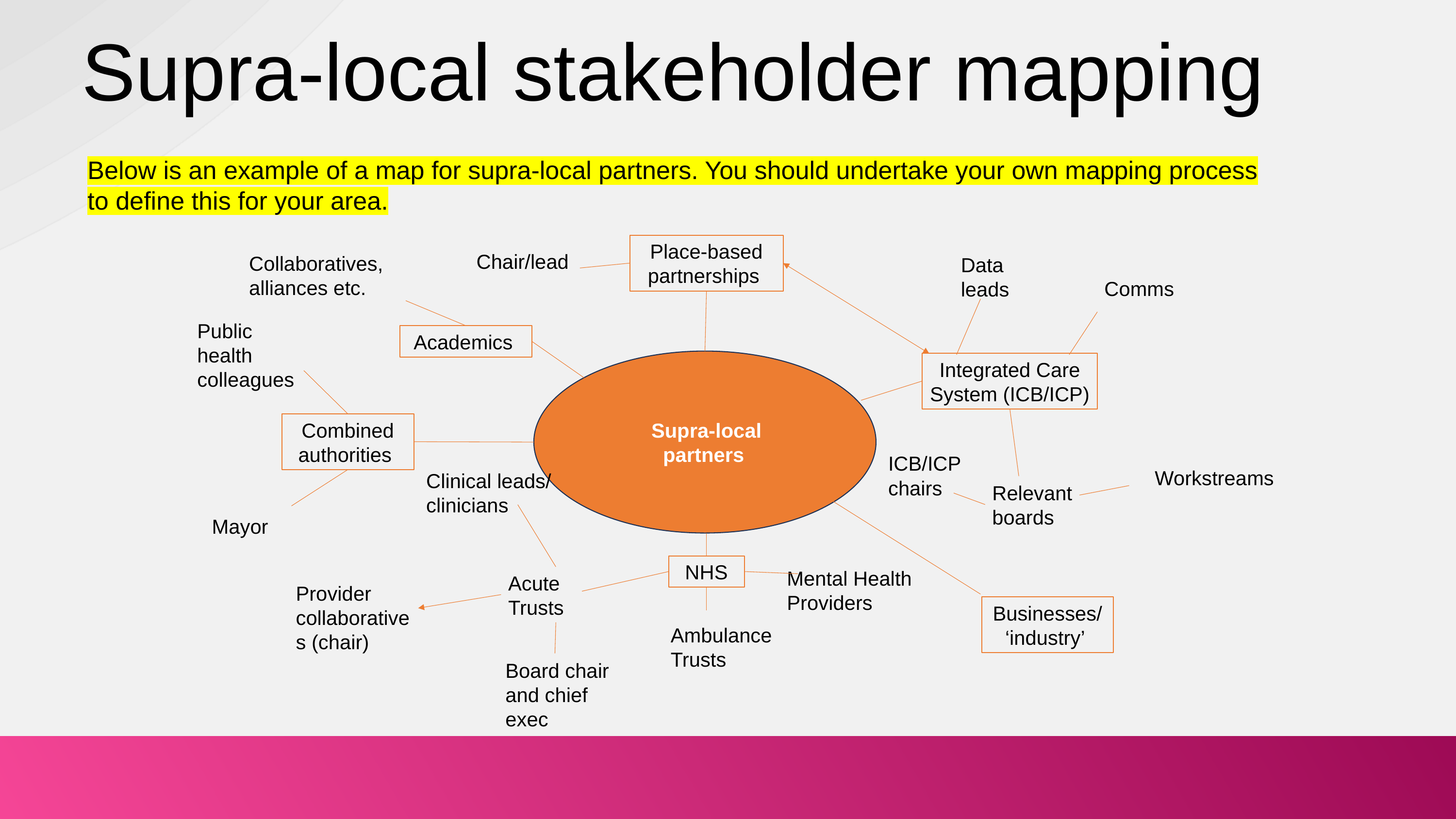

Supra-local stakeholder mapping
Below is an example of a map for supra-local partners. You should undertake your own mapping process to define this for your area.
Place-based partnerships
Chair/lead
Collaboratives, alliances etc.
Data leads
Comms
Public health colleagues
Academics

Integrated Care System (ICB/ICP)
Combined authorities
Supra-local partners
ICB/ICP chairs
Workstreams
Clinical leads/
clinicians
Relevant boards
Mayor
NHS
Mental Health Providers
Acute Trusts
Provider collaboratives (chair)
Businesses/
‘industry’
Ambulance Trusts
Board chair and chief exec